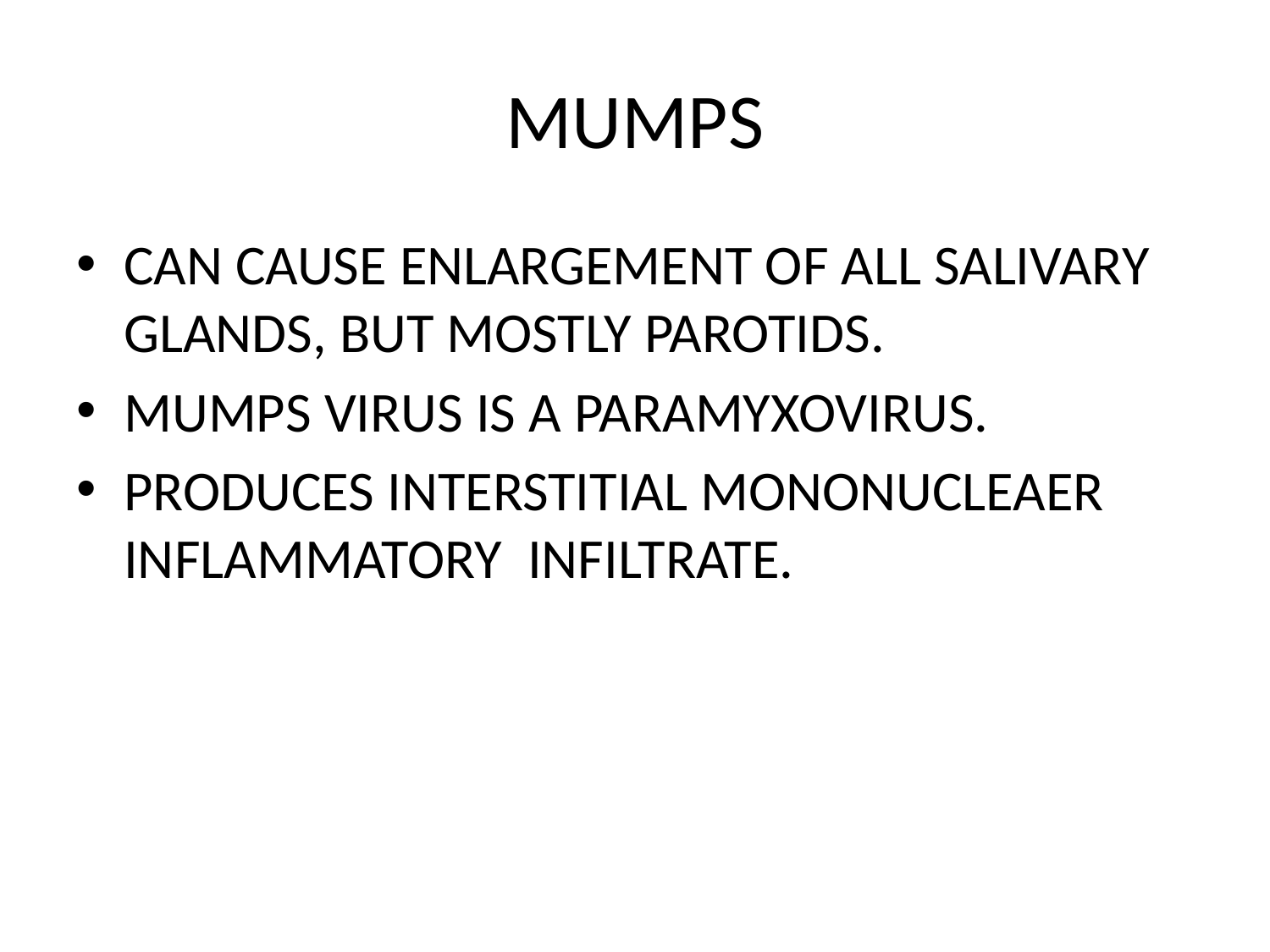

# MUMPS
CAN CAUSE ENLARGEMENT OF ALL SALIVARY GLANDS, BUT MOSTLY PAROTIDS.
MUMPS VIRUS IS A PARAMYXOVIRUS.
PRODUCES INTERSTITIAL MONONUCLEAER INFLAMMATORY  INFILTRATE.